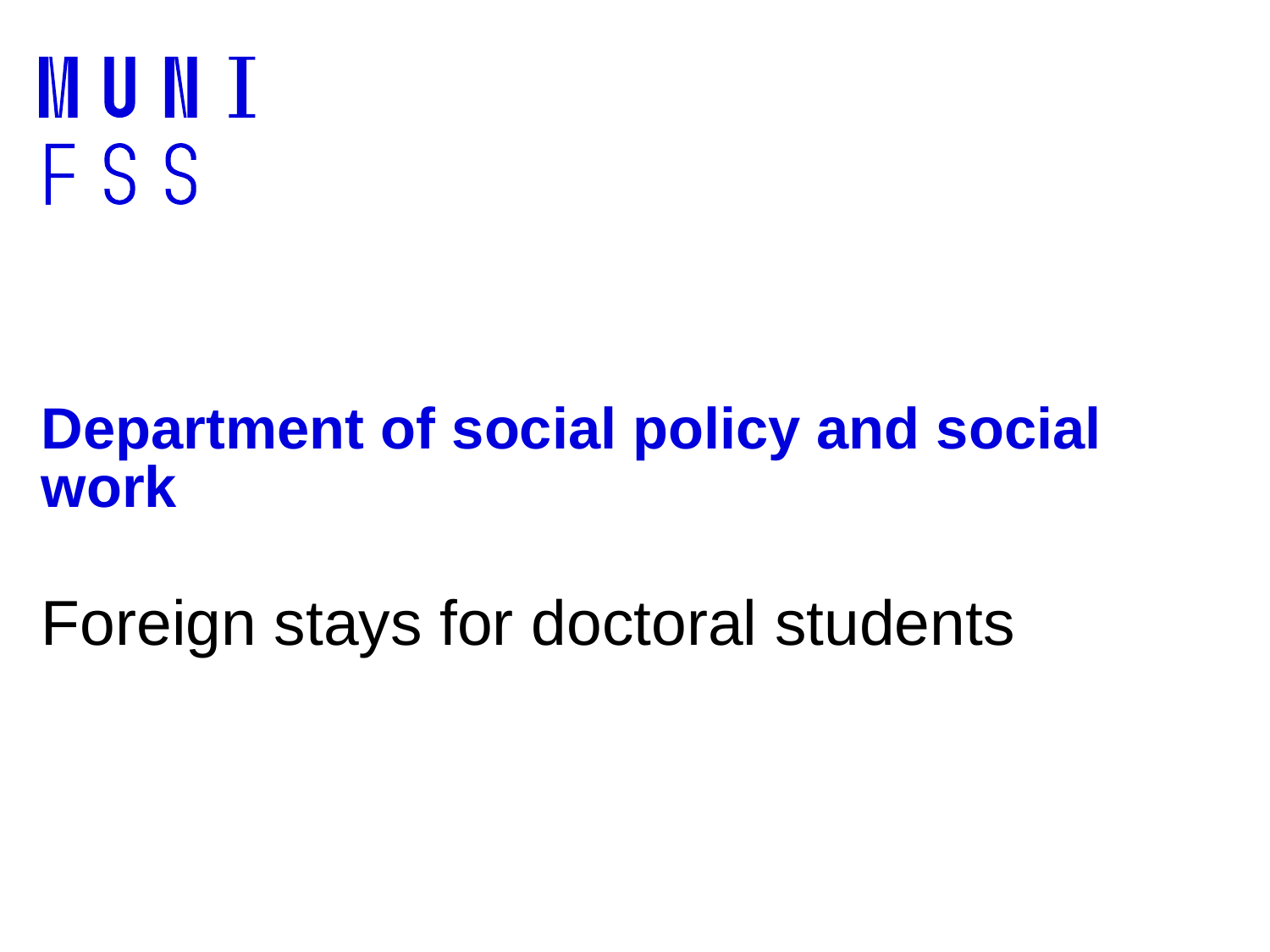

# Department of social policy and social work
Foreign stays for doctoral students